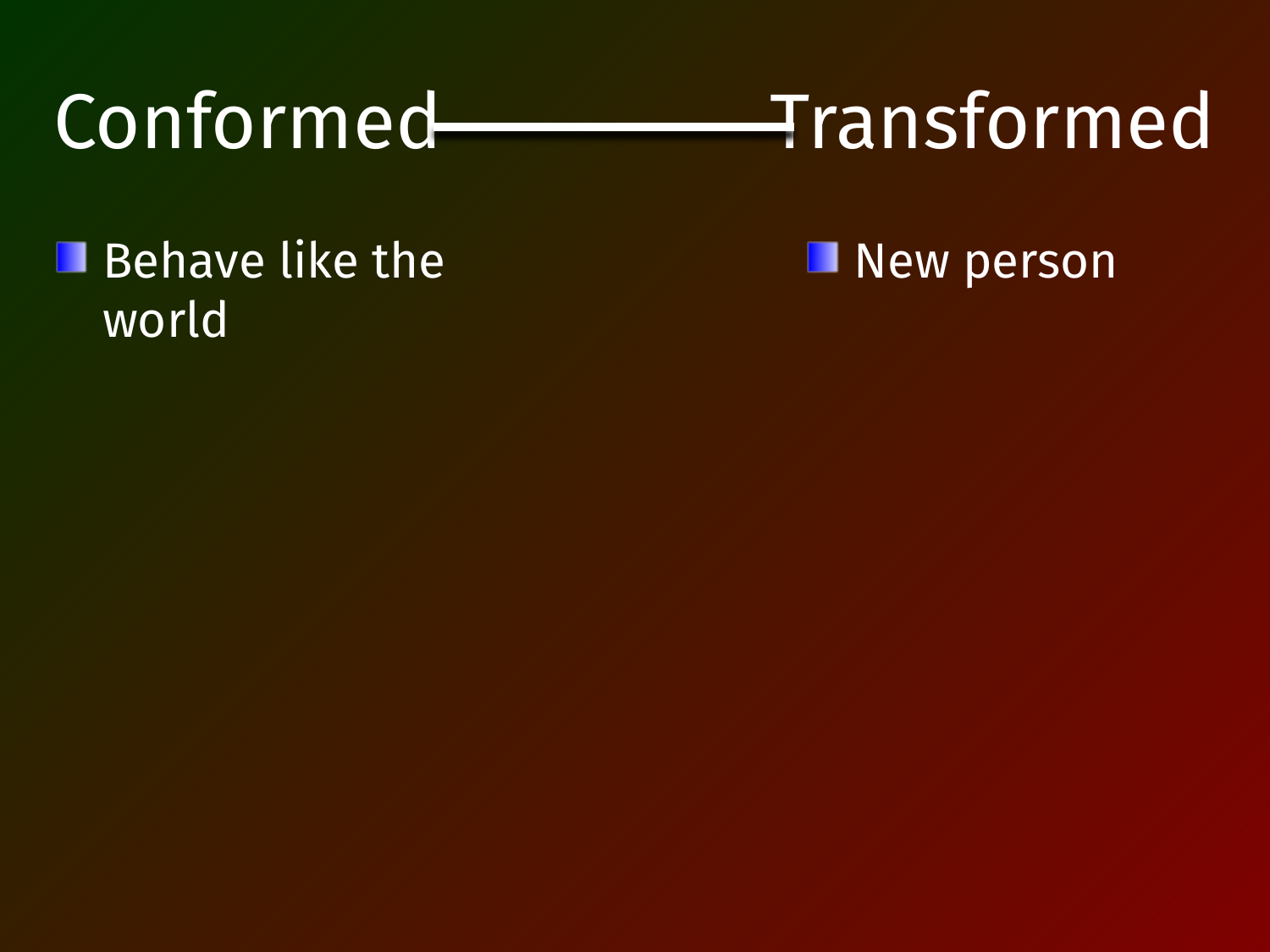

# Conformed                Transformed
Behave like the world
New person